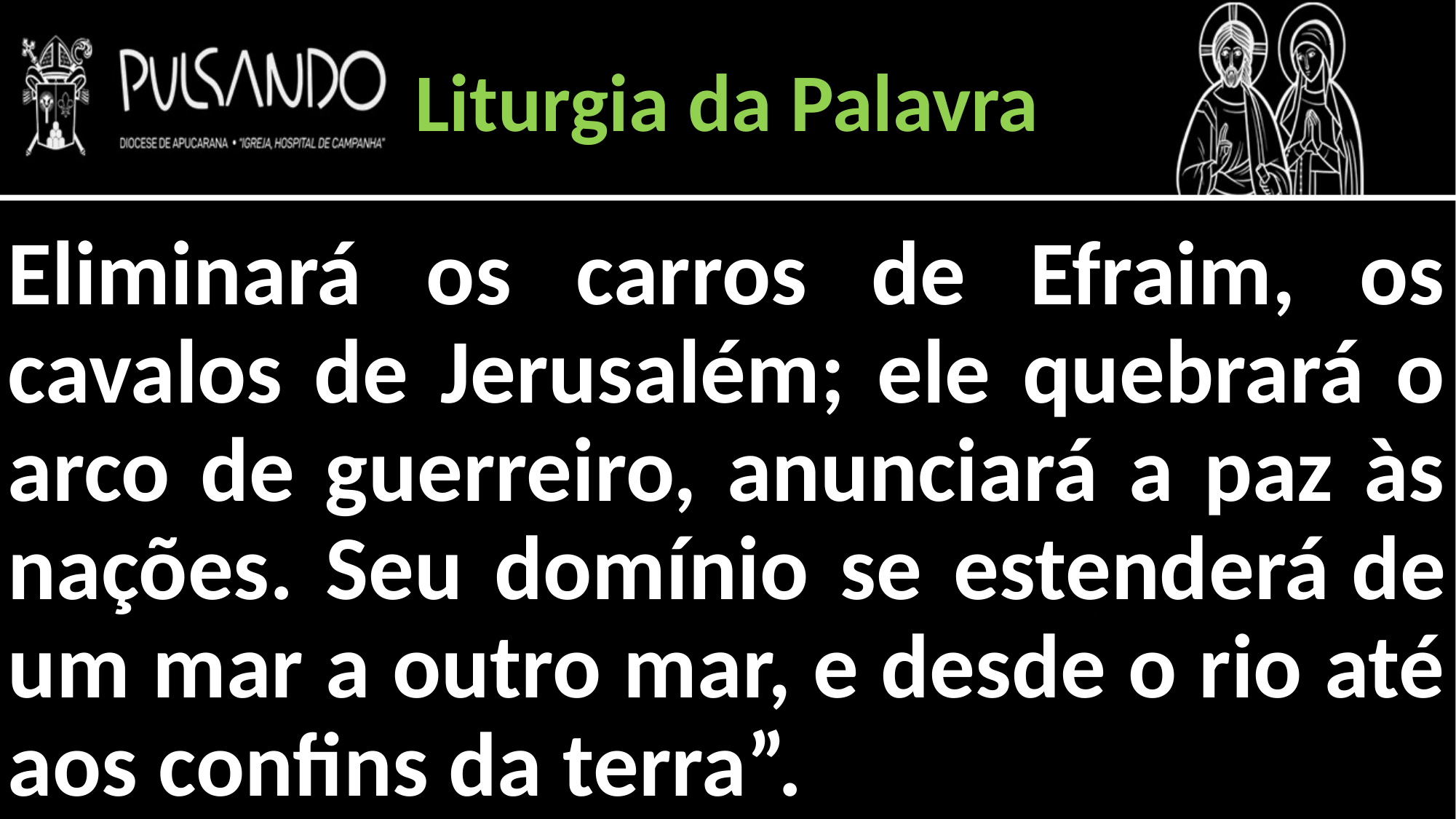

Liturgia da Palavra
Eliminará os carros de Efraim, os cavalos de Jerusalém; ele quebrará o arco de guerreiro, anunciará a paz às nações. Seu domínio se estenderá de um mar a outro mar, e desde o rio até aos confins da terra”.